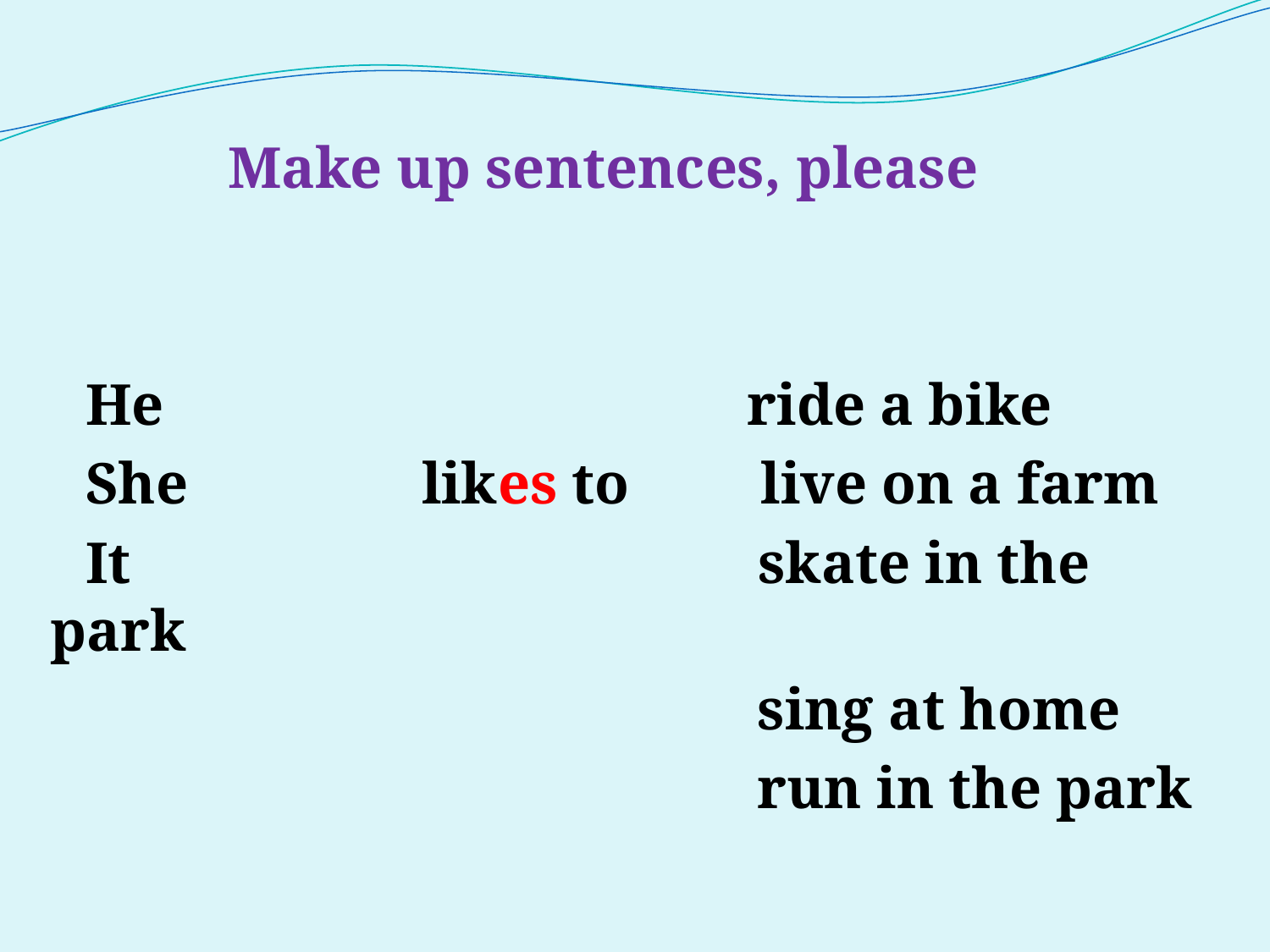

Make up sentences, please

     He                                        ride a bike
     She                likes to         live on a farm
     It                                           skate in the park
                                                   sing at home
                                                   run in the park